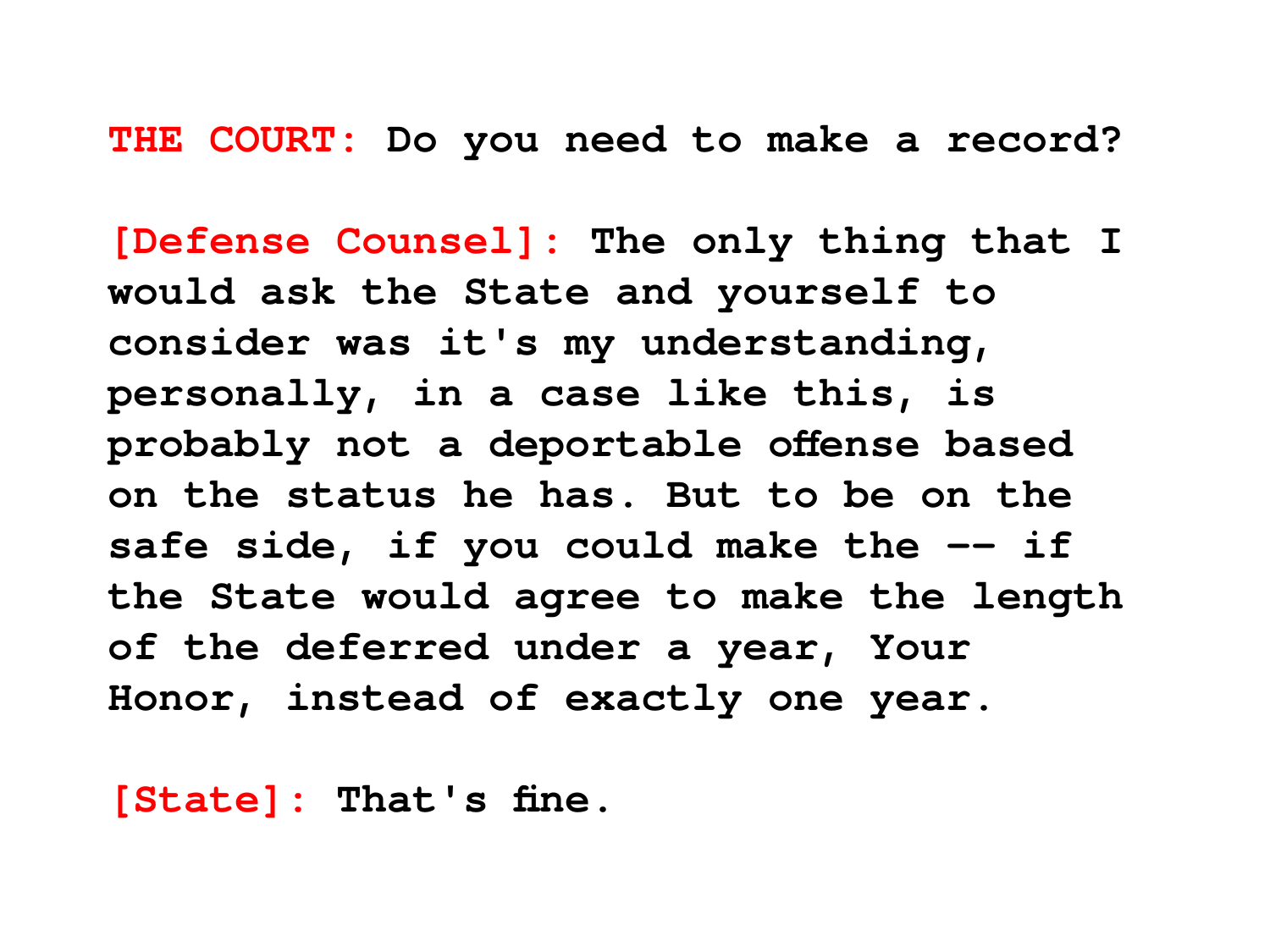

THE COURT: Do you need to make a record?

[Defense Counsel]: The only thing that I would ask the State and yourself to consider was it's my understanding, personally, in a case like this, is probably not a deportable offense based on the status he has. But to be on the safe side, if you could make the -- if the State would agree to make the length of the deferred under a year, Your Honor, instead of exactly one year.

[State]: That's fine.